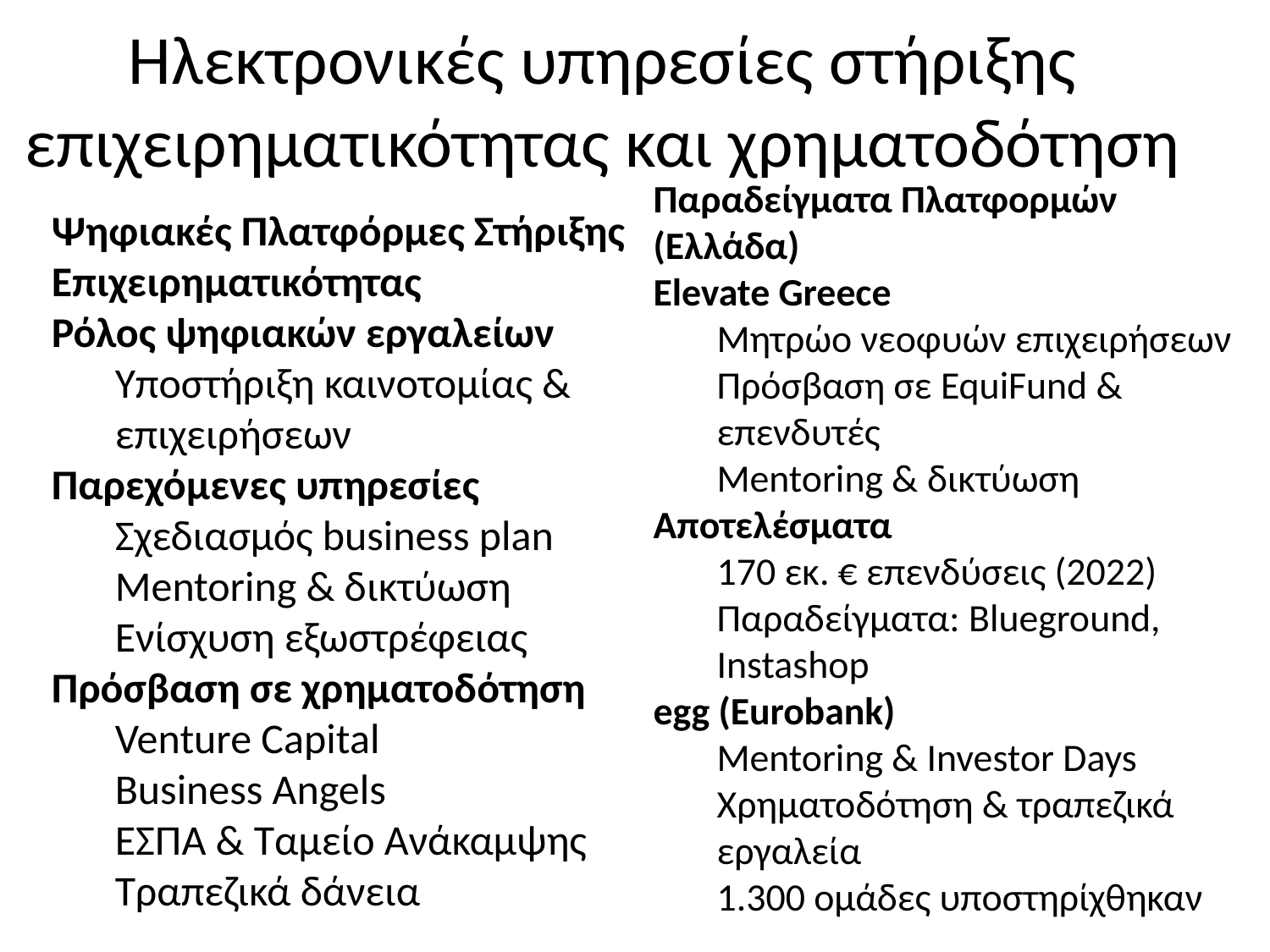

# Ηλεκτρονικές υπηρεσίες στήριξης επιχειρηματικότητας και χρηματοδότηση
Παραδείγματα Πλατφορμών (Ελλάδα)
Elevate Greece
Μητρώο νεοφυών επιχειρήσεων
Πρόσβαση σε EquiFund & επενδυτές
Mentoring & δικτύωση
Αποτελέσματα
170 εκ. € επενδύσεις (2022)
Παραδείγματα: Blueground, Instashop
egg (Eurobank)
Mentoring & Investor Days
Χρηματοδότηση & τραπεζικά εργαλεία
1.300 ομάδες υποστηρίχθηκαν

Ψηφιακές Πλατφόρμες Στήριξης Επιχειρηματικότητας
Ρόλος ψηφιακών εργαλείων
Υποστήριξη καινοτομίας & επιχειρήσεων
Παρεχόμενες υπηρεσίες
Σχεδιασμός business plan
Mentoring & δικτύωση
Ενίσχυση εξωστρέφειας
Πρόσβαση σε χρηματοδότηση
Venture Capital
Business Angels
ΕΣΠΑ & Ταμείο Ανάκαμψης
Τραπεζικά δάνεια